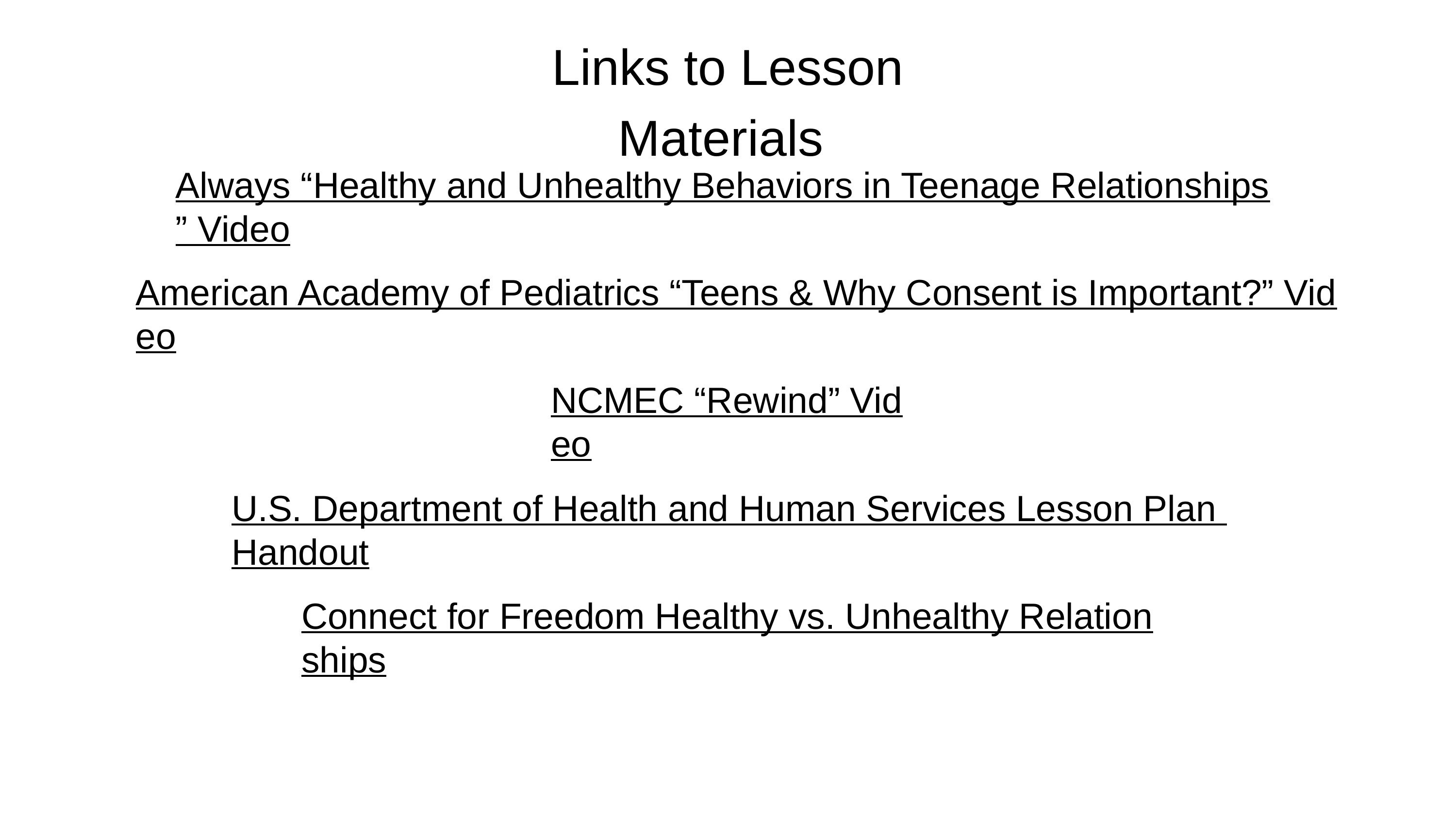

Links to Lesson Materials
Always “Healthy and Unhealthy Behaviors in Teenage Relationships” Video
American Academy of Pediatrics “Teens & Why Consent is Important?” Video
NCMEC “Rewind” Video
U.S. Department of Health and Human Services Lesson Plan Handout
Connect for Freedom Healthy vs. Unhealthy Relationships